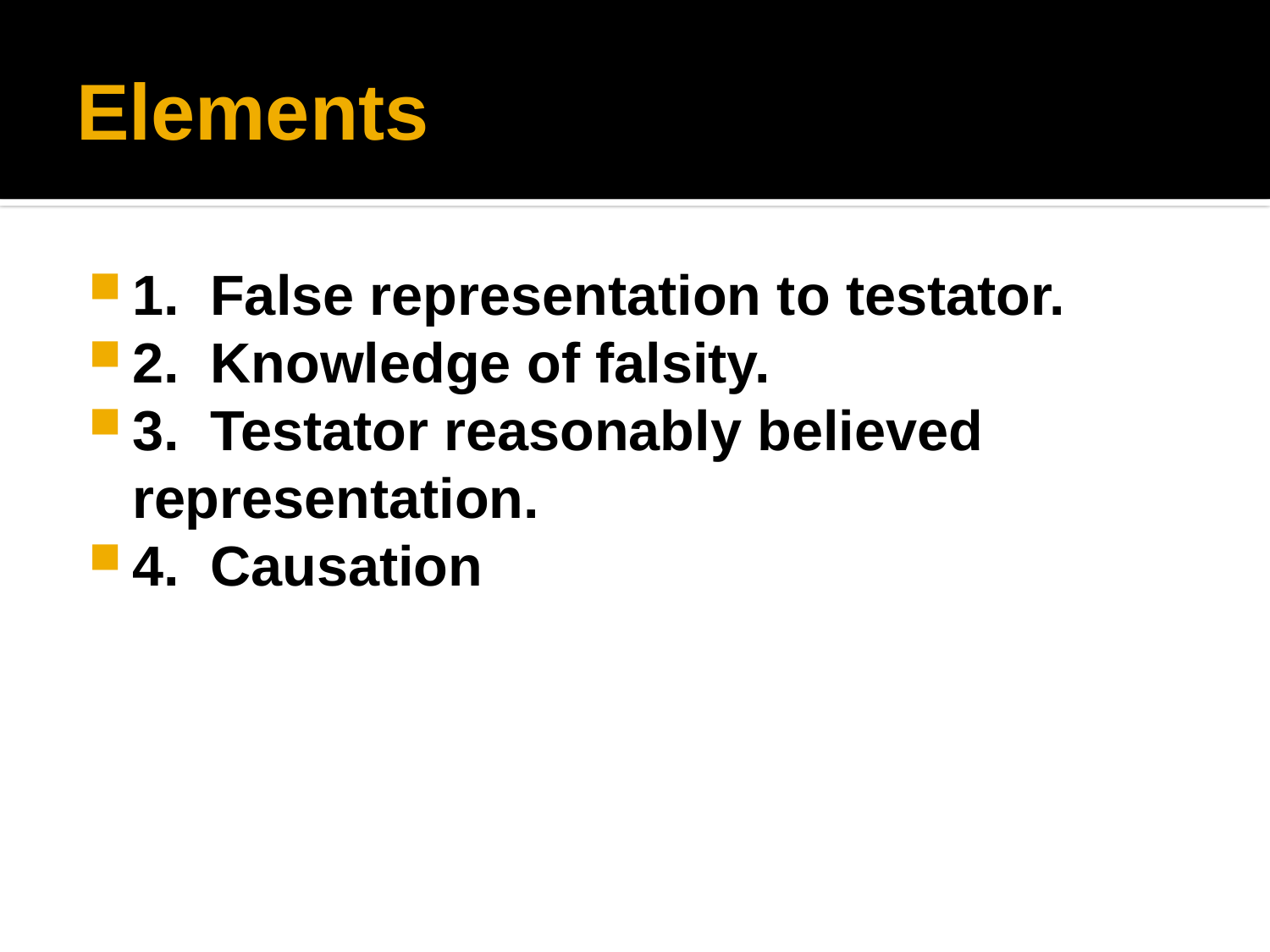

# Elements
1.  False representation to testator.
2.  Knowledge of falsity.
3.  Testator reasonably believed representation.
4.  Causation